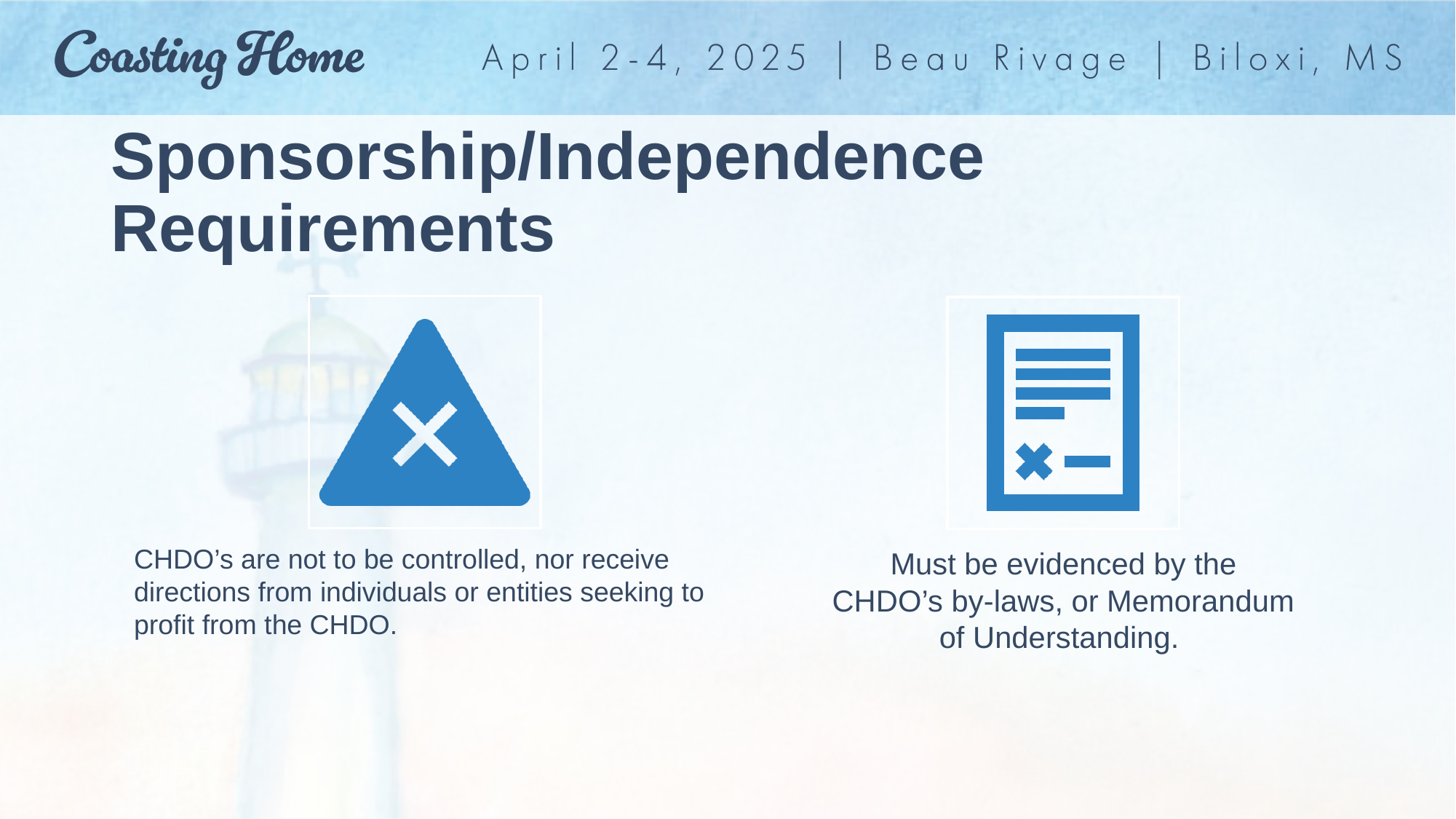

# Sponsorship/Independence Requirements
CHDO’s are not to be controlled, nor receive directions from individuals or entities seeking to profit from the CHDO.
Must be evidenced by the CHDO’s by-laws, or Memorandum of Understanding.